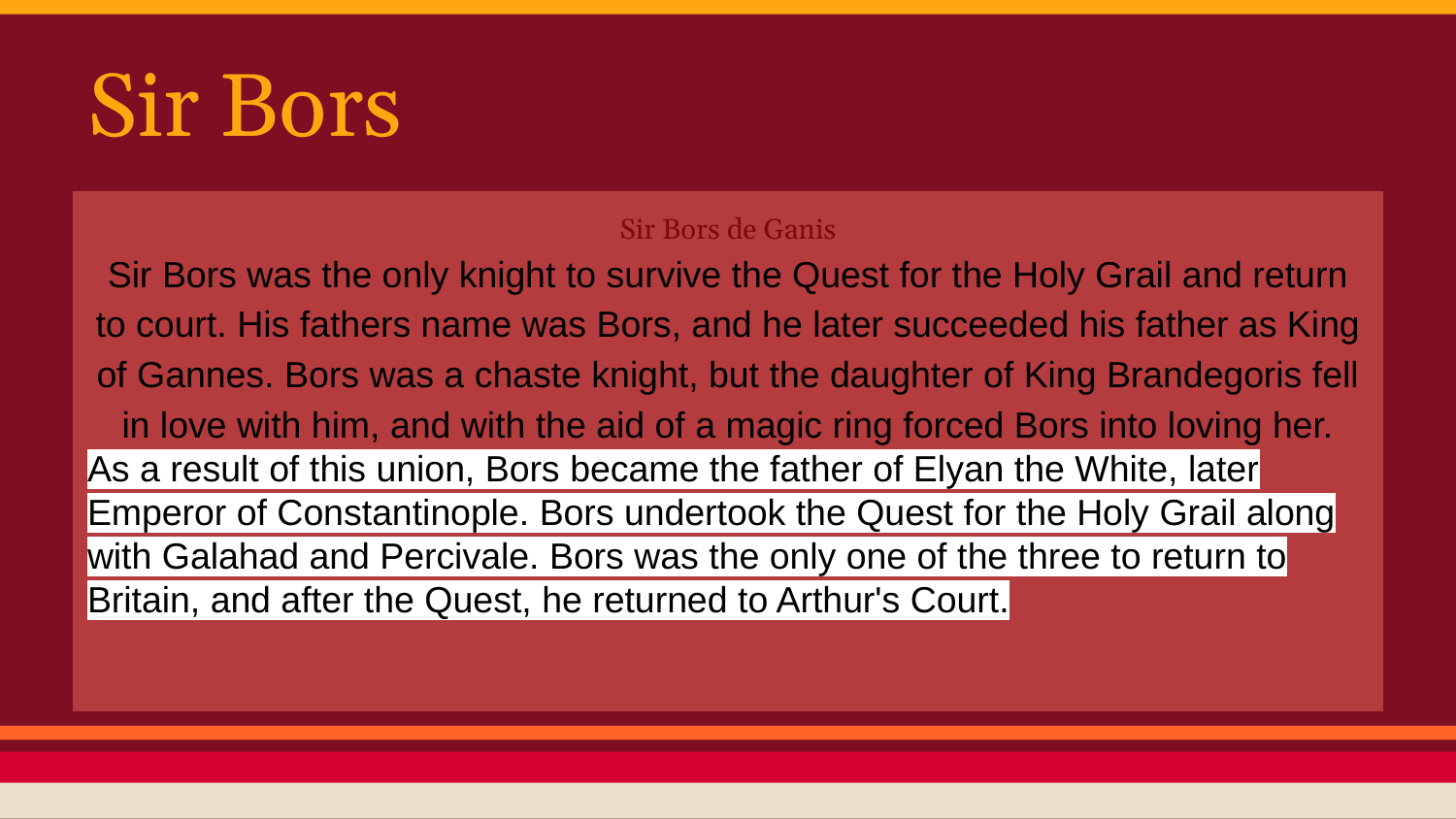

# Sir Bors
Sir Bors de Ganis
Sir Bors was the only knight to survive the Quest for the Holy Grail and return to court. His fathers name was Bors, and he later succeeded his father as King of Gannes. Bors was a chaste knight, but the daughter of King Brandegoris fell in love with him, and with the aid of a magic ring forced Bors into loving her.
As a result of this union, Bors became the father of Elyan the White, later Emperor of Constantinople. Bors undertook the Quest for the Holy Grail along with Galahad and Percivale. Bors was the only one of the three to return to Britain, and after the Quest, he returned to Arthur's Court.